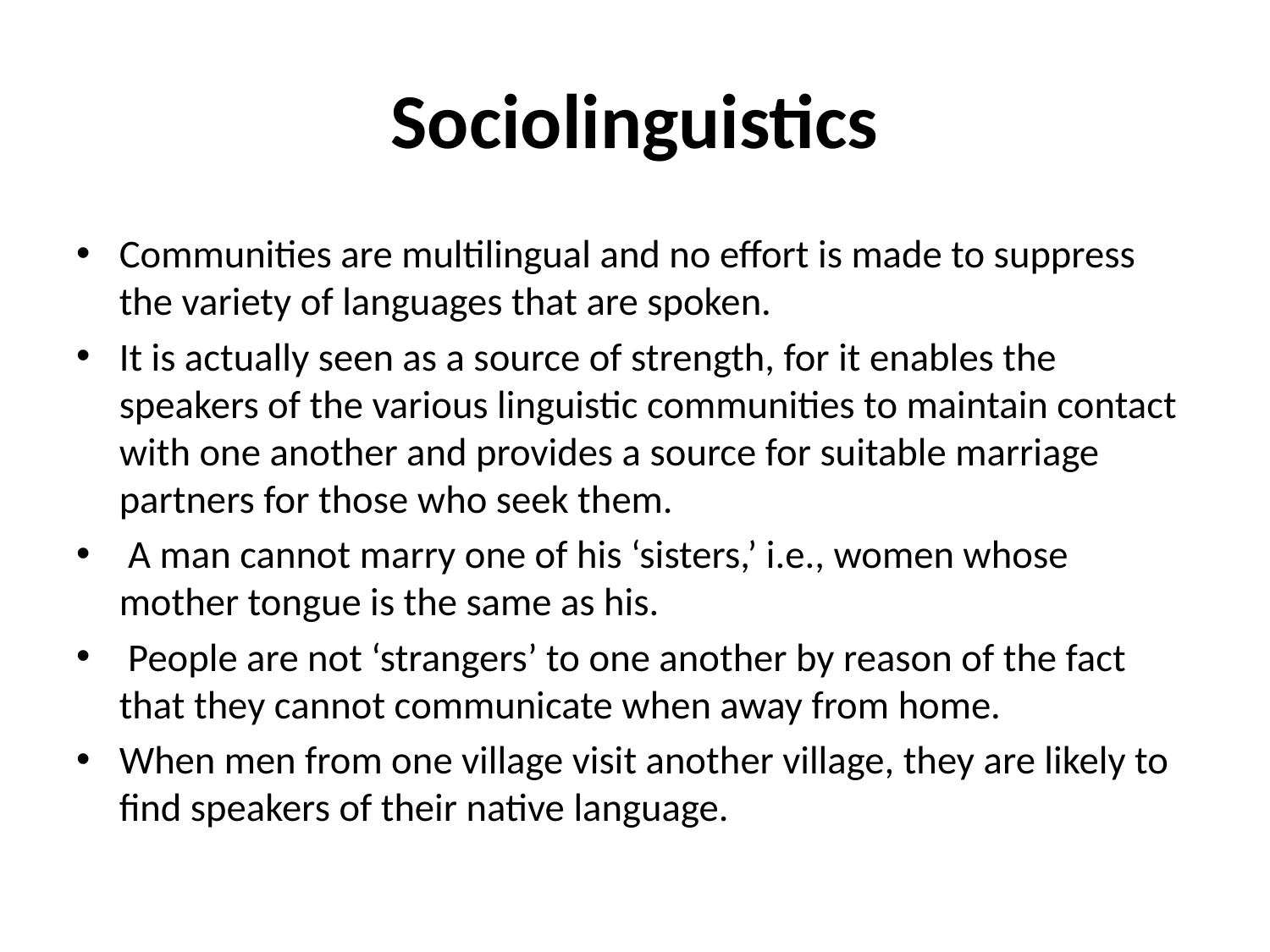

# Sociolinguistics
Communities are multilingual and no effort is made to suppress the variety of languages that are spoken.
It is actually seen as a source of strength, for it enables the speakers of the various linguistic communities to maintain contact with one another and provides a source for suitable marriage partners for those who seek them.
 A man cannot marry one of his ‘sisters,’ i.e., women whose mother tongue is the same as his.
 People are not ‘strangers’ to one another by reason of the fact that they cannot communicate when away from home.
When men from one village visit another village, they are likely to find speakers of their native language.